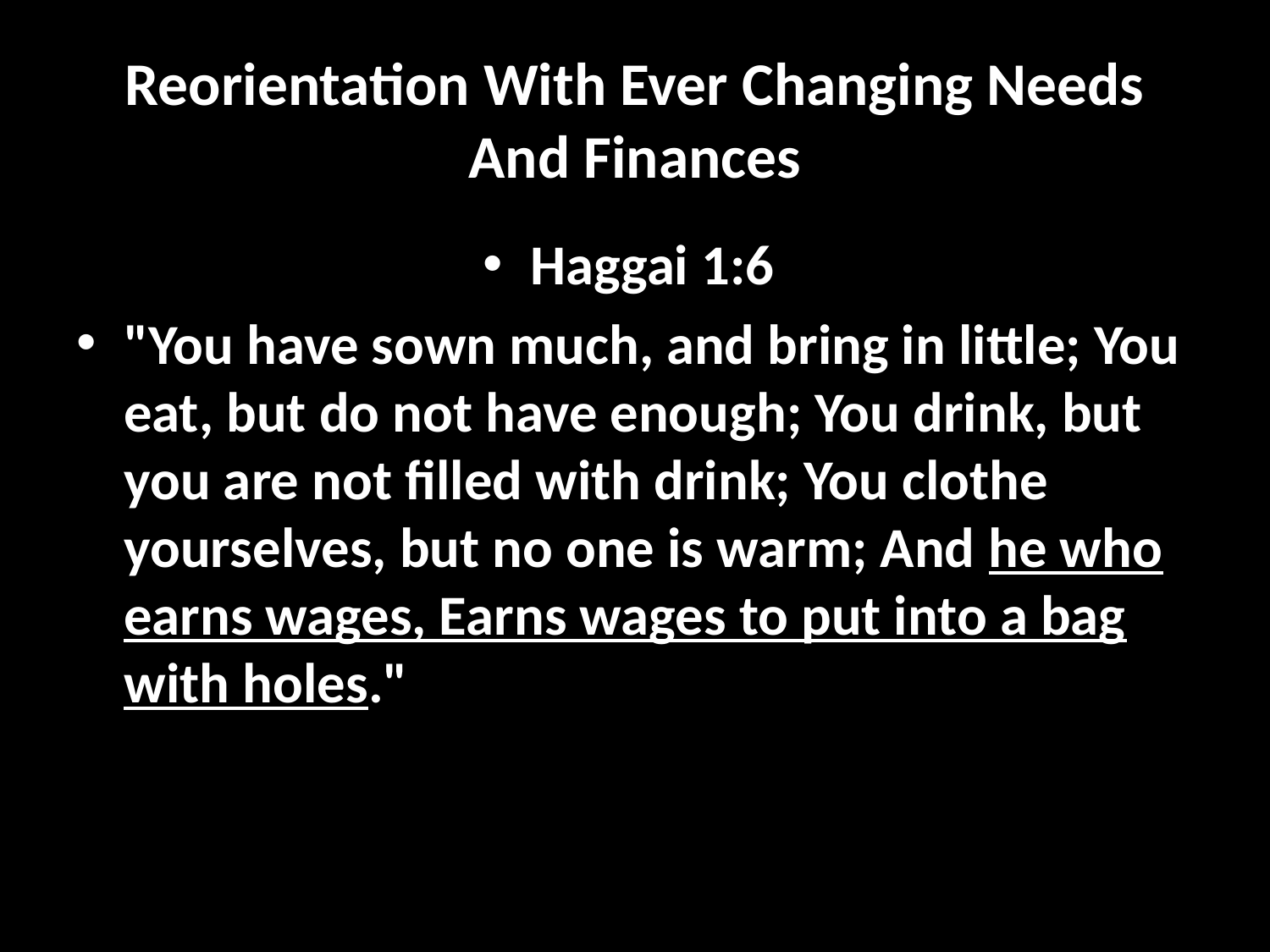

# Reorientation With Ever Changing Needs And Finances
Haggai 1:6
"You have sown much, and bring in little; You eat, but do not have enough; You drink, but you are not filled with drink; You clothe yourselves, but no one is warm; And he who earns wages, Earns wages to put into a bag with holes."